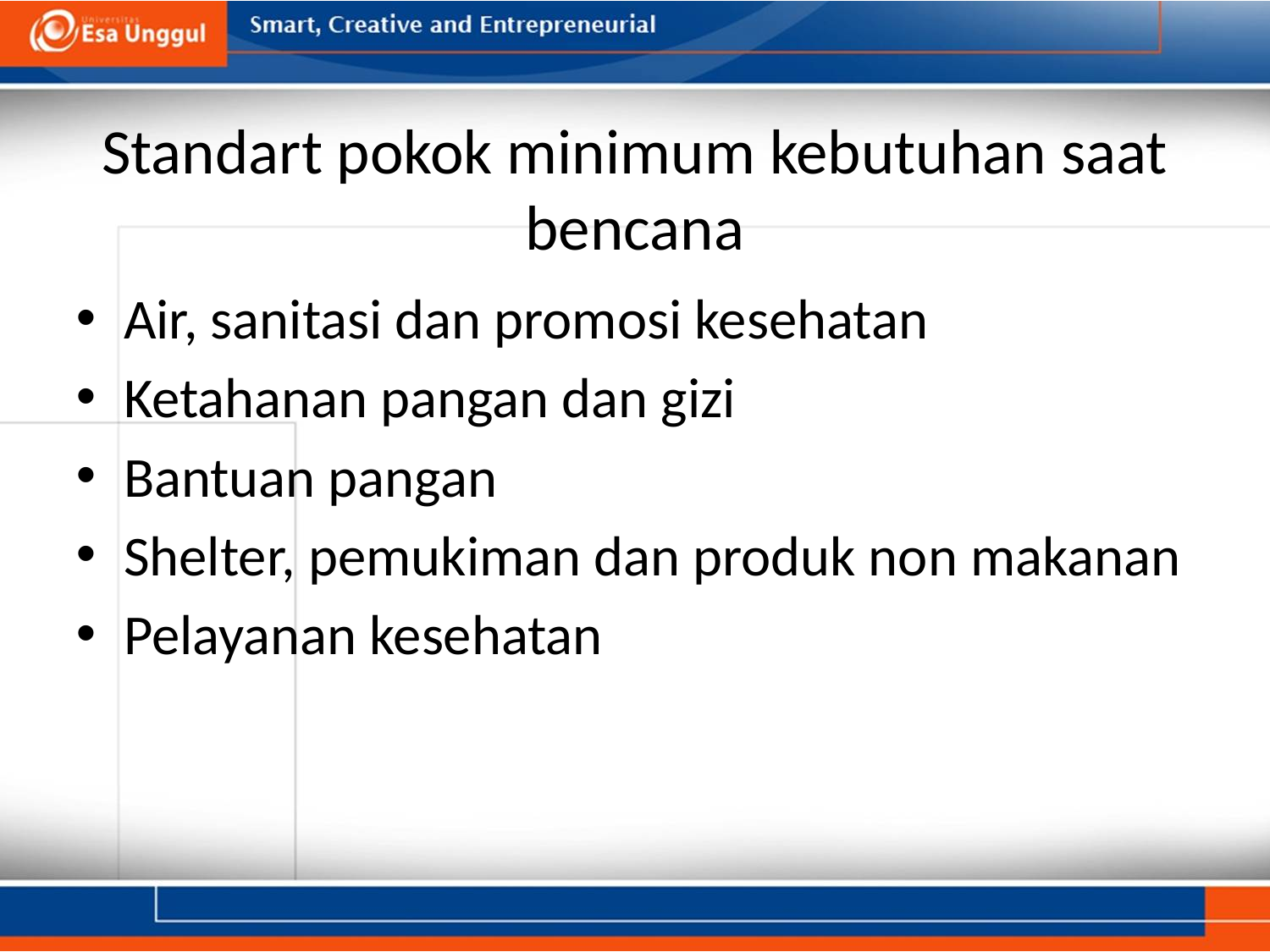

# Standart pokok minimum kebutuhan saat bencana
Air, sanitasi dan promosi kesehatan
Ketahanan pangan dan gizi
Bantuan pangan
Shelter, pemukiman dan produk non makanan
Pelayanan kesehatan